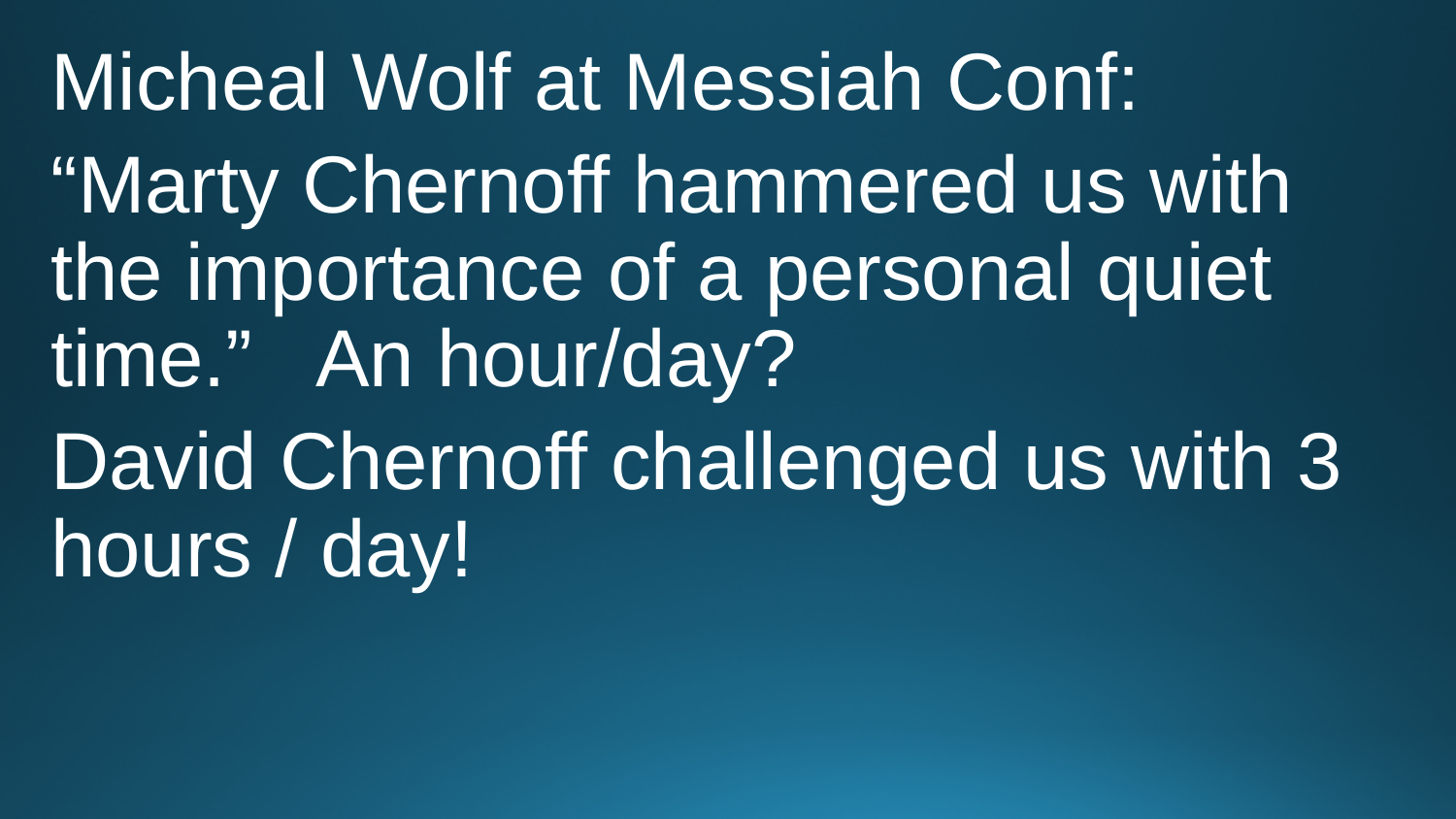

Micheal Wolf at Messiah Conf:
“Marty Chernoff hammered us with the importance of a personal quiet time.”   An hour/day?
David Chernoff challenged us with 3 hours / day!